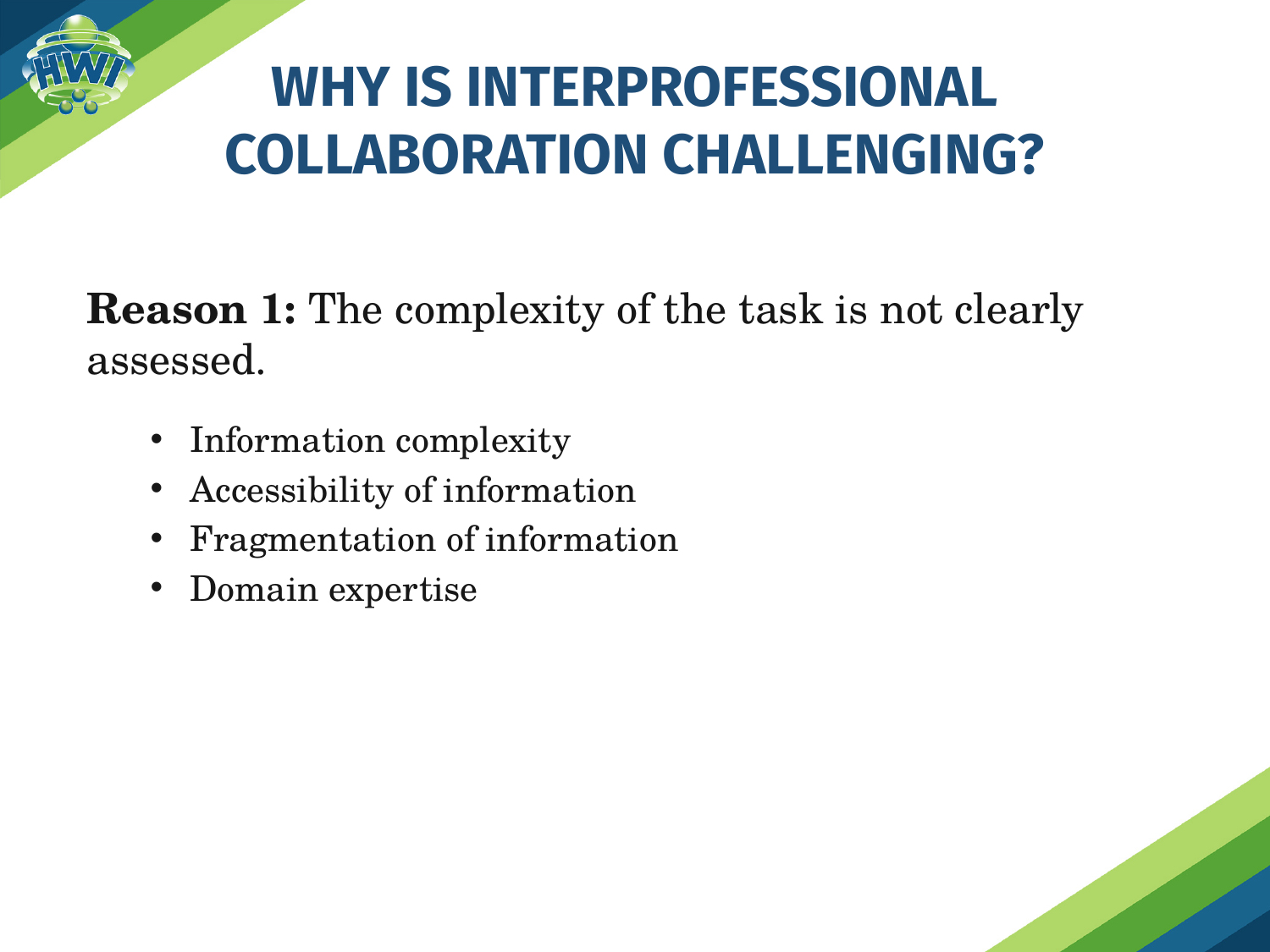

# Why is interprofessional collaboration challenging?
Reason 1: The complexity of the task is not clearly assessed.

Information complexity
Accessibility of information
Fragmentation of information
Domain expertise